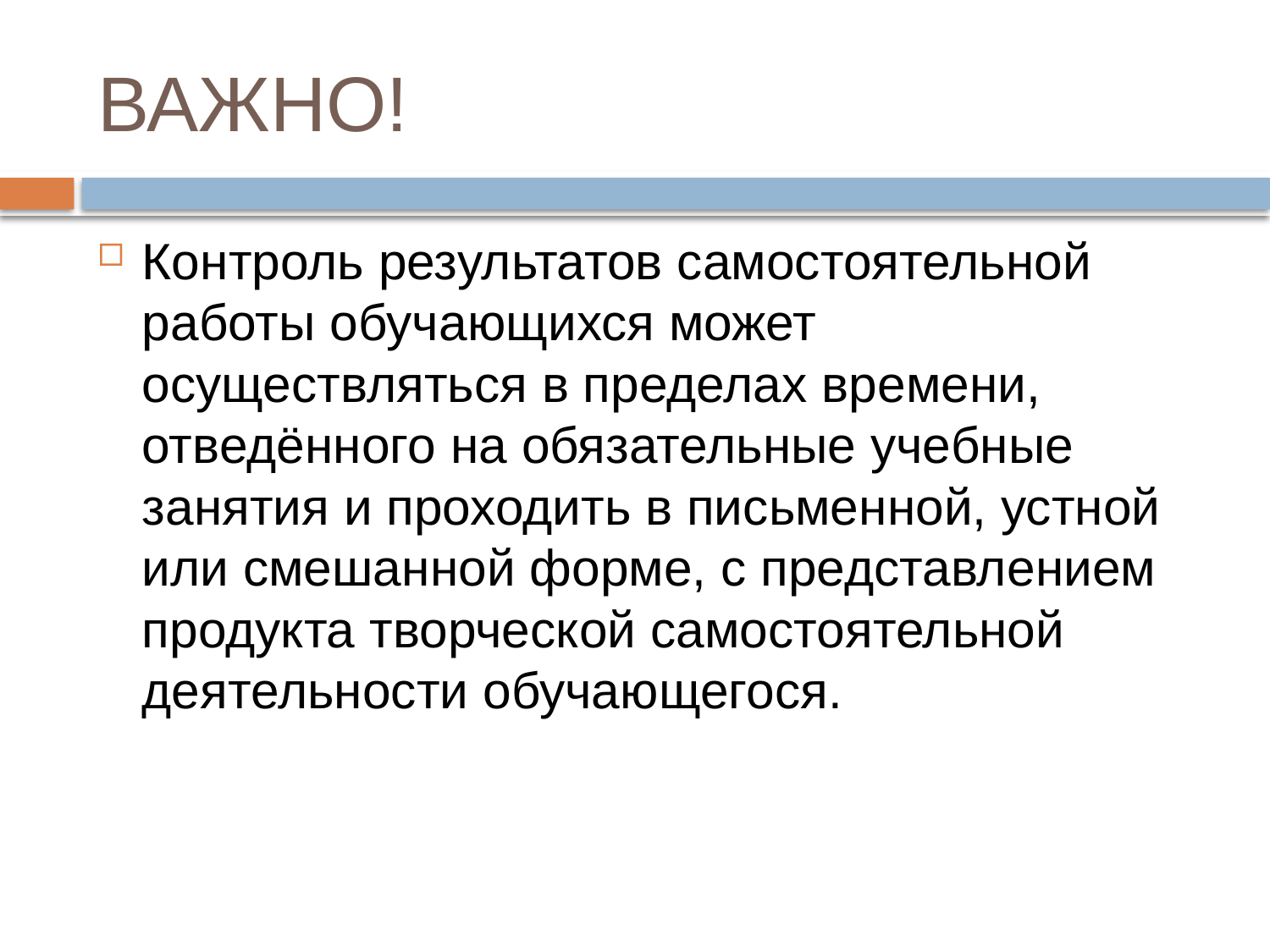

# ВАЖНО!
Контроль результатов самостоятельной работы обучающихся может осуществляться в пределах времени, отведённого на обязательные учебные занятия и проходить в письменной, устной или смешанной форме, с представлением продукта творческой самостоятельной деятельности обучающегося.